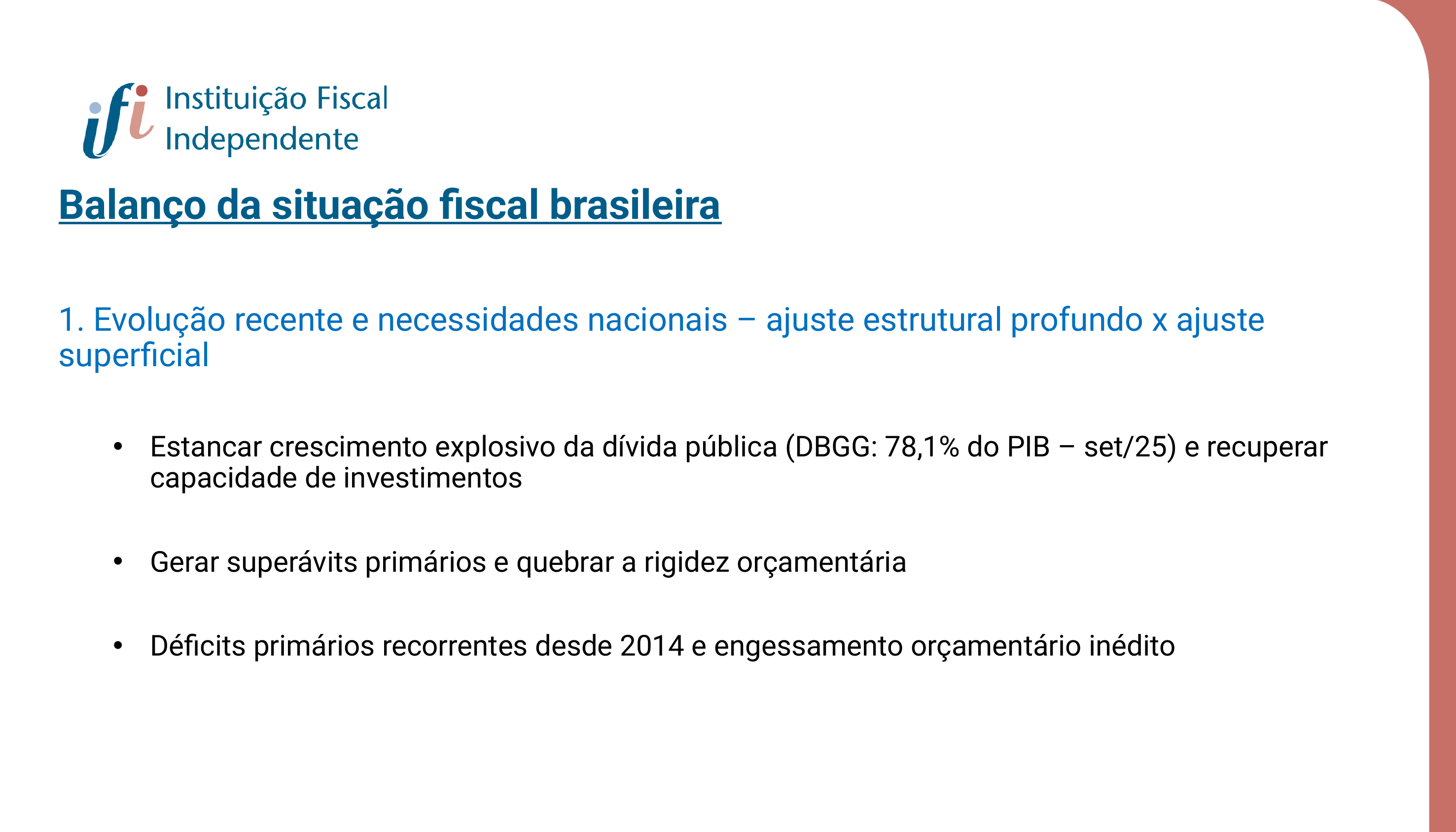

Balanço da situação fiscal brasileira

1. Evolução recente e necessidades nacionais – ajuste estrutural profundo x ajuste superficial

Estancar crescimento explosivo da dívida pública (DBGG: 78,1% do PIB – set/25) e recuperar capacidade de investimentos

Gerar superávits primários e quebrar a rigidez orçamentária

Déficits primários recorrentes desde 2014 e engessamento orçamentário inédito